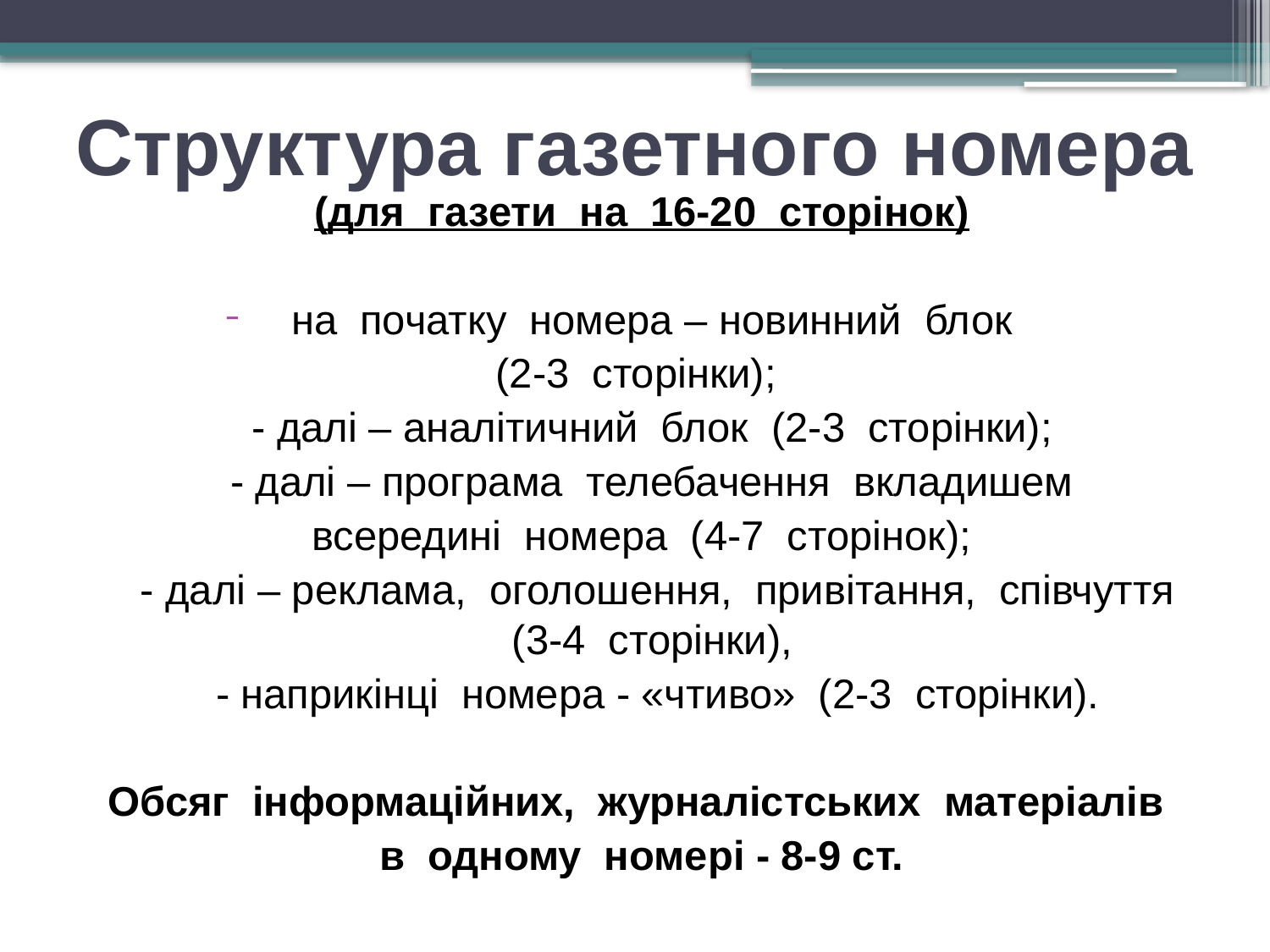

# Структура газетного номера
(для  газети  на  16-20  сторінок)

на  початку  номера – новинний  блок
(2-3  сторінки);
	- далі – аналітичний  блок  (2-3  сторінки);
	- далі – програма  телебачення  вкладишем
всередині  номера  (4-7  сторінок);
	- далі – реклама,  оголошення,  привітання,  співчуття (3-4  сторінки),
	- наприкінці  номера - «чтиво»  (2-3  сторінки).

Обсяг  інформаційних,  журналістських  матеріалів
в  одному  номері - 8-9 ст.